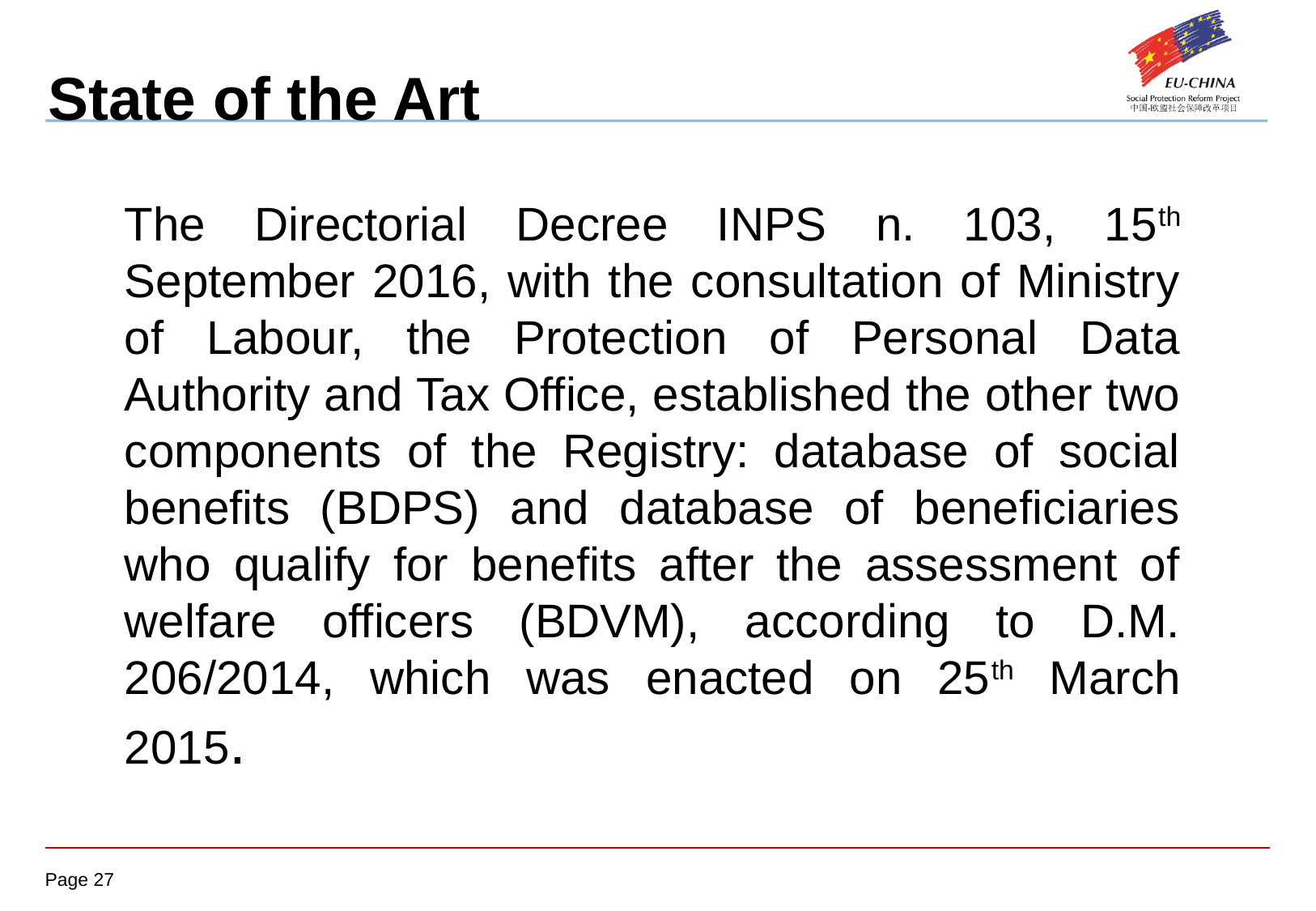

State of the Art
The Directorial Decree INPS n. 103, 15th September 2016, with the consultation of Ministry of Labour, the Protection of Personal Data Authority and Tax Office, established the other two components of the Registry: database of social benefits (BDPS) and database of beneficiaries who qualify for benefits after the assessment of welfare officers (BDVM), according to D.M. 206/2014, which was enacted on 25th March 2015.